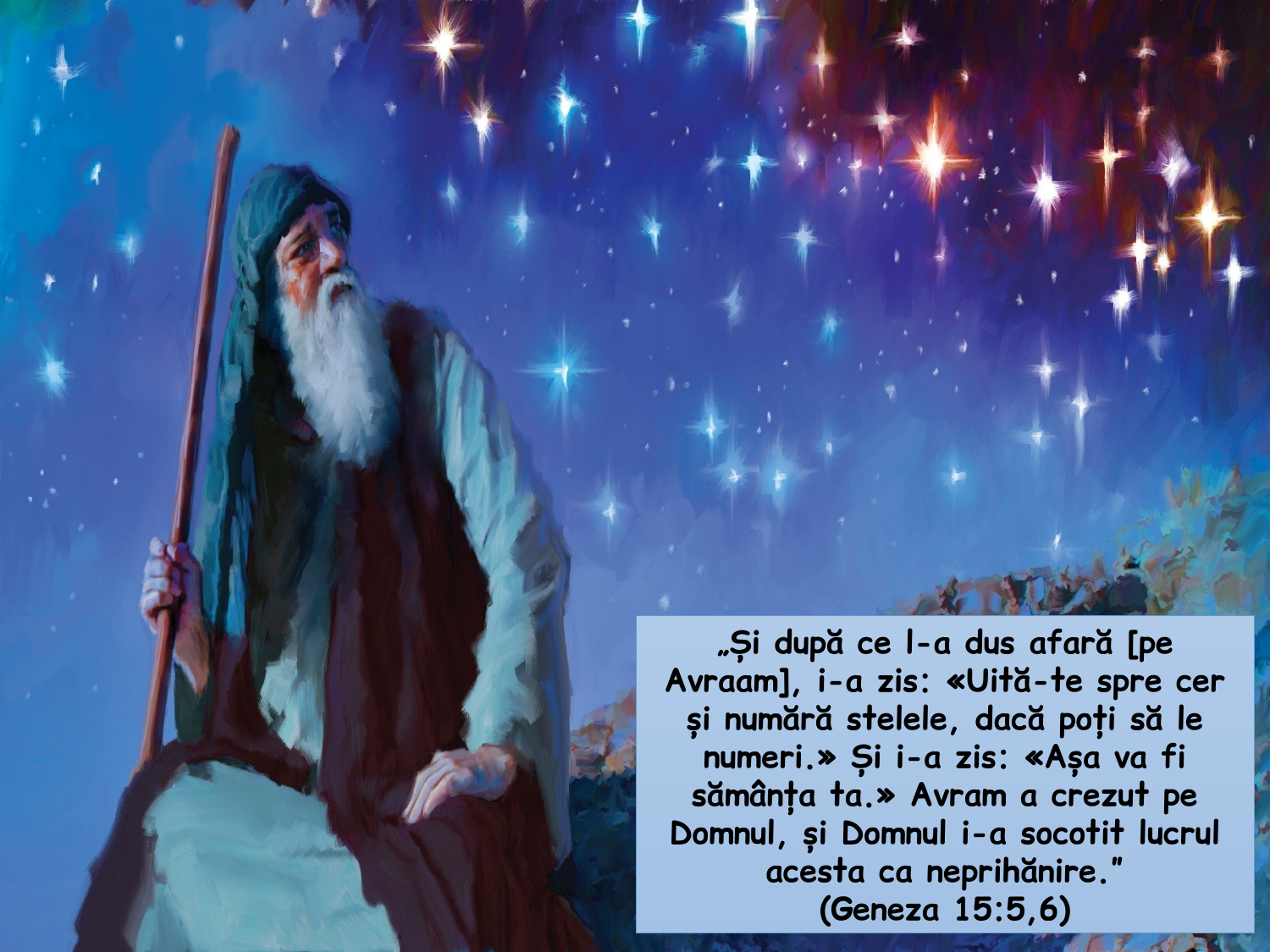

„Şi după ce l-a dus afară [pe Avraam], i-a zis: «Uită-te spre cer şi numără stelele, dacă poţi să le numeri.» Şi i-a zis: «Aşa va fi sămânţa ta.» Avram a crezut pe Domnul, şi Domnul i-a socotit lucrul acesta ca neprihănire.”
(Geneza 15:5,6)